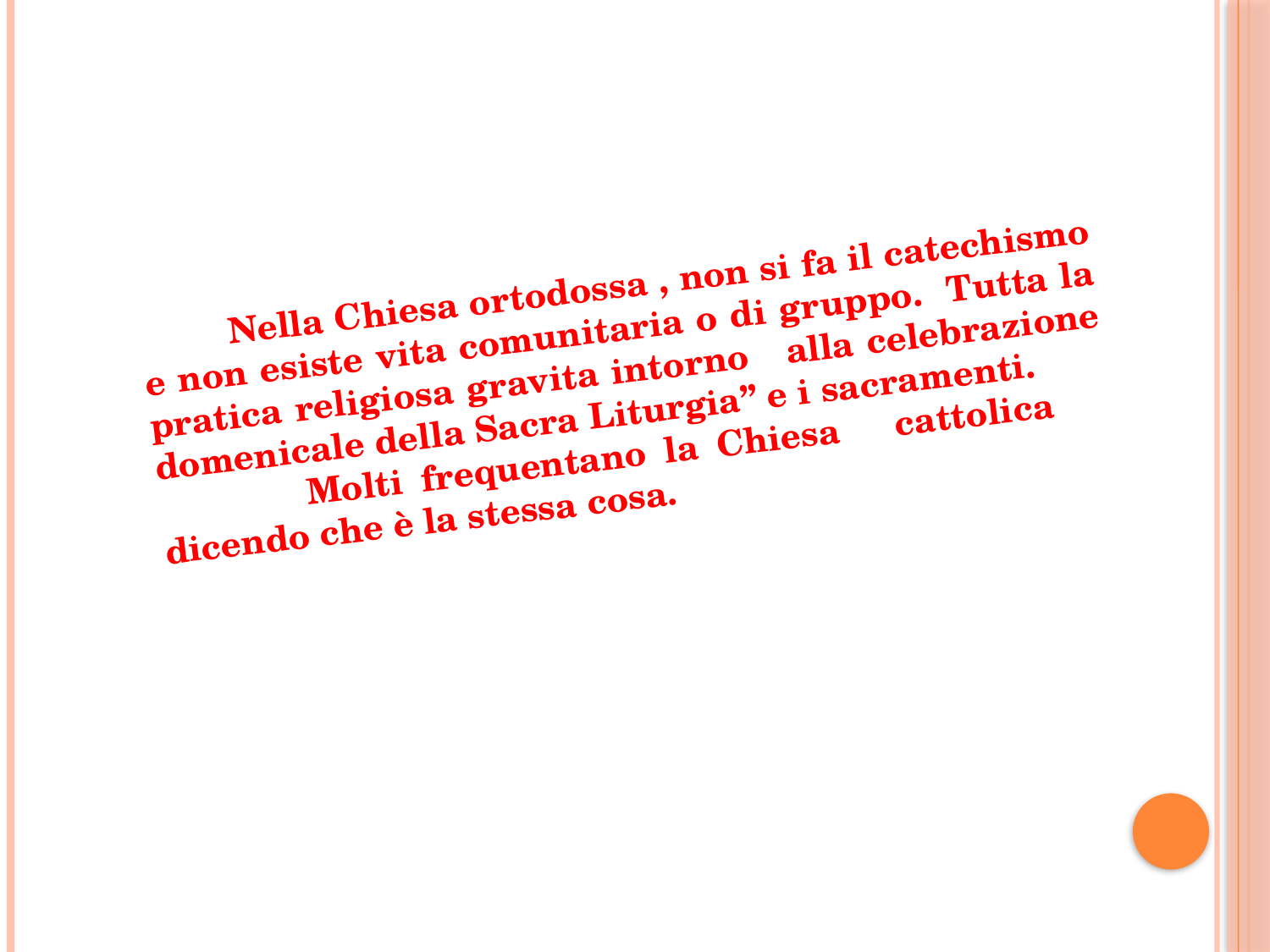

Nella Chiesa ortodossa , non si fa il catechismo e non esiste vita comunitaria o di gruppo.  Tutta la pratica religiosa gravita intorno   alla celebrazione domenicale della Sacra Liturgia” e i sacramenti.
        Molti frequentano la Chiesa   cattolica    dicendo che è la stessa cosa.